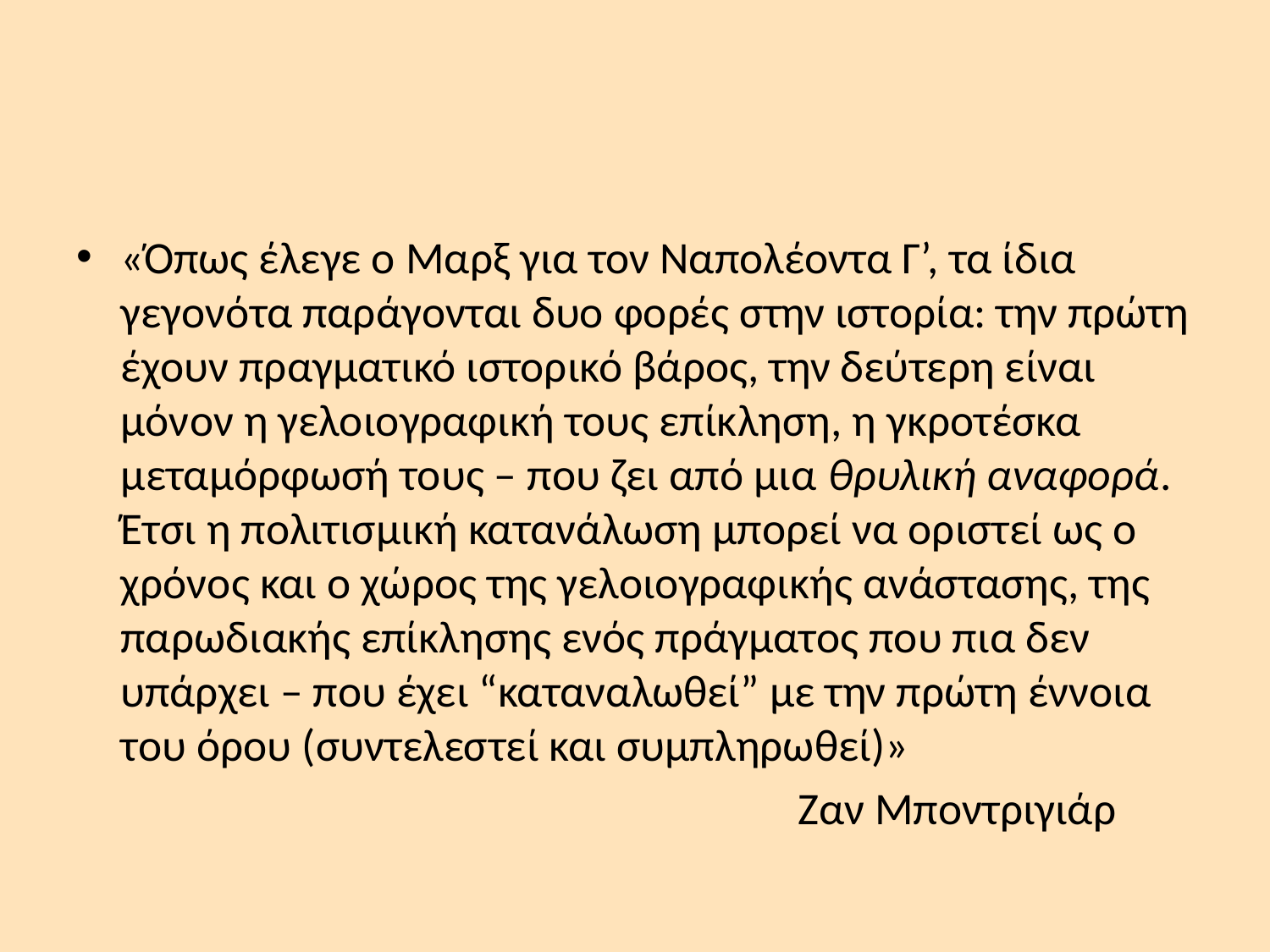

«Όπως έλεγε ο Μαρξ για τον Ναπολέοντα Γ’, τα ίδια γεγονότα παράγονται δυο φορές στην ιστορία: την πρώτη έχουν πραγματικό ιστορικό βάρος, την δεύτερη είναι μόνον η γελοιογραφική τους επίκληση, η γκροτέσκα μεταμόρφωσή τους – που ζει από μια θρυλική αναφορά. Έτσι η πολιτισμική κατανάλωση μπορεί να οριστεί ως ο χρόνος και ο χώρος της γελοιογραφικής ανάστασης, της παρωδιακής επίκλησης ενός πράγματος που πια δεν υπάρχει – που έχει “καταναλωθεί” με την πρώτη έννοια του όρου (συντελεστεί και συμπληρωθεί)»
                                                                       Ζαν Μποντριγιάρ